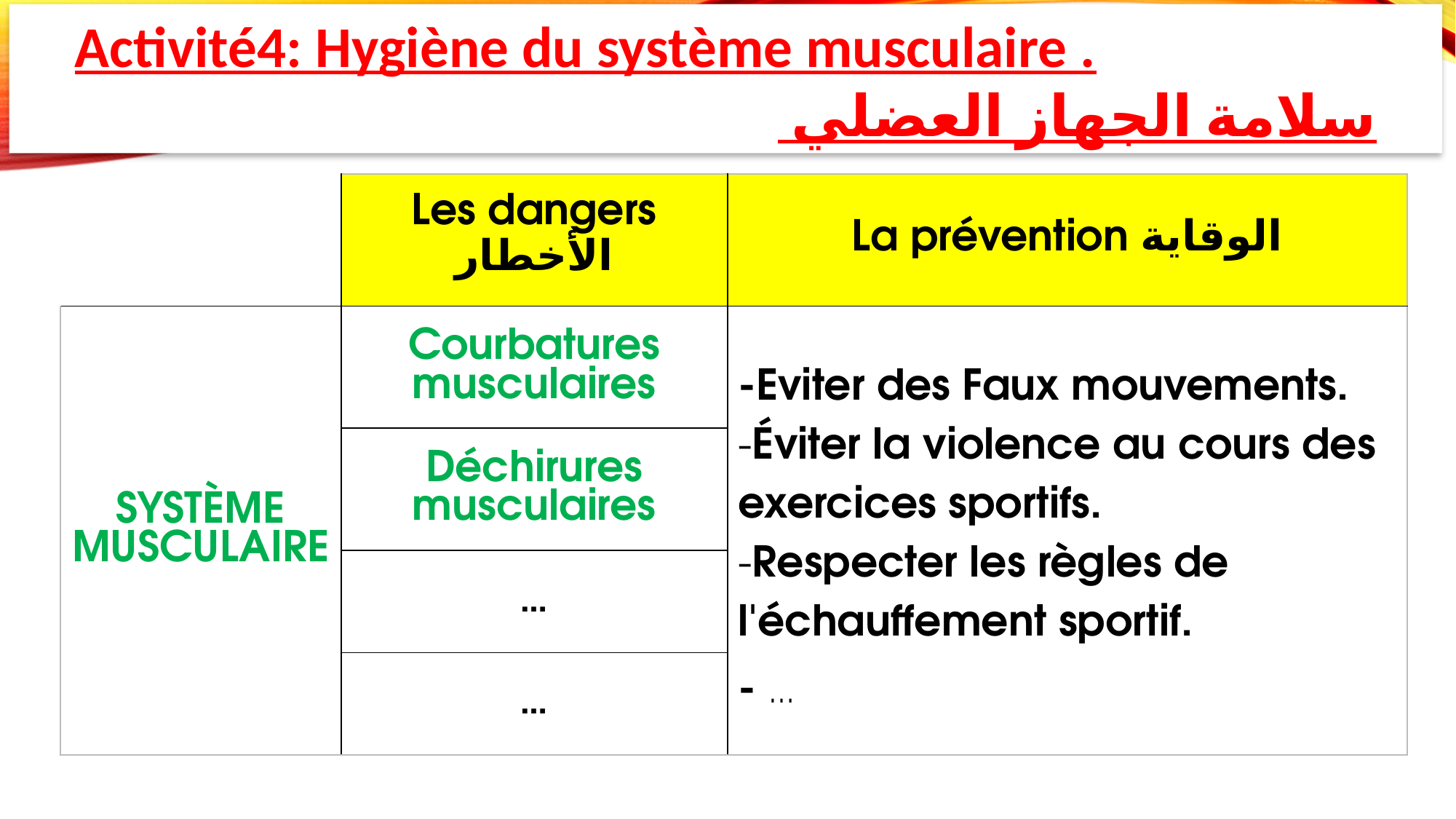

Activité4: Hygiène du système musculaire .
سلامة الجهاز العضلي
|  | Les dangers الأخطار | La prévention الوقاية |
| --- | --- | --- |
| SYSTÈME MUSCULAIRE | Courbatures musculaires | -Eviter des Faux mouvements. -Éviter la violence au cours des exercices sportifs. -Respecter les règles de l'échauffement sportif. - … |
|  | Déchirures musculaires |  |
|  | … |  |
|  | … |  |